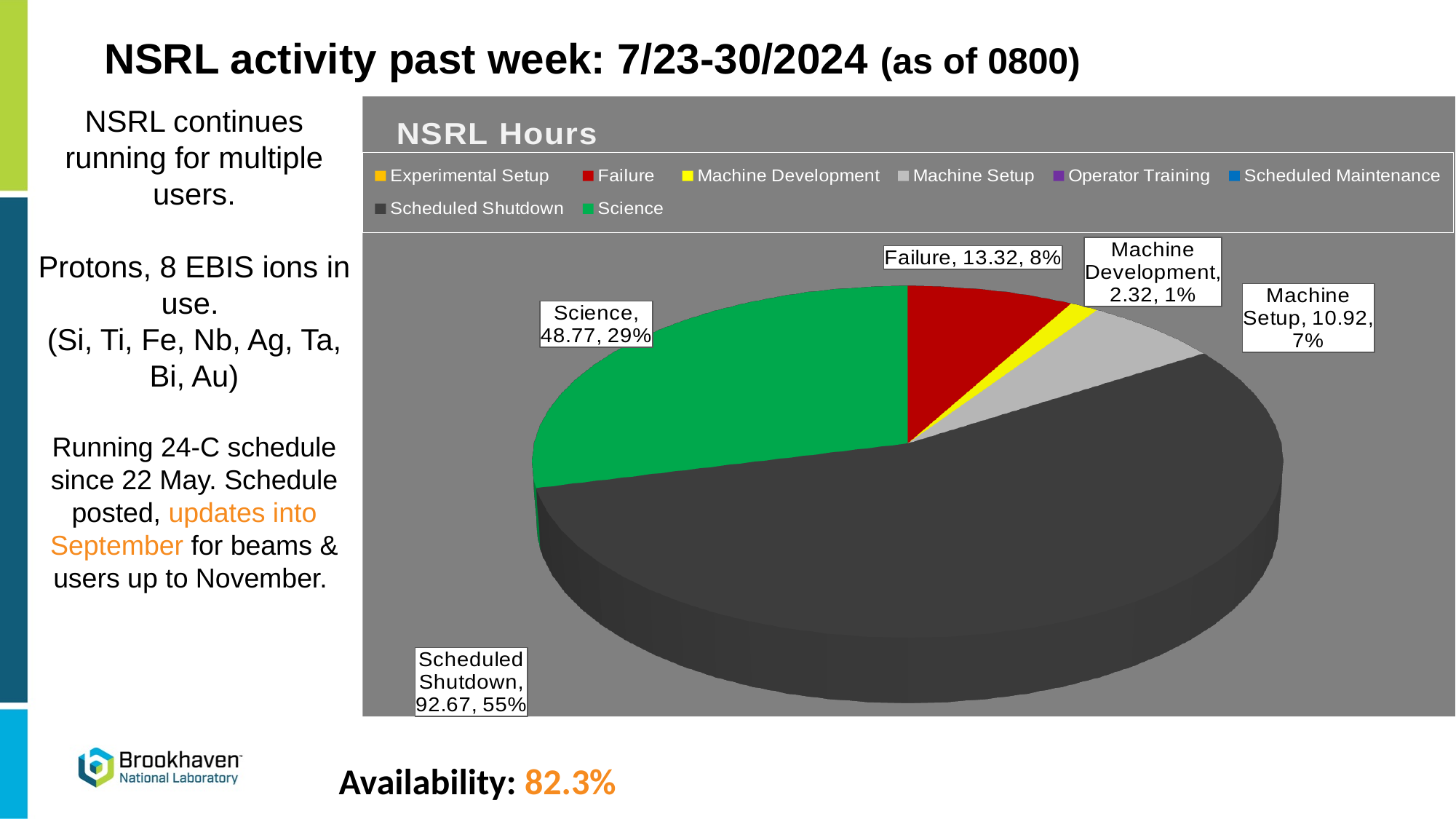

NSRL activity past week: 7/23-30/2024 (as of 0800)
NSRL continues running for multiple users.

Protons, 8 EBIS ions in use.
(Si, Ti, Fe, Nb, Ag, Ta, Bi, Au)
Running 24-C schedule since 22 May. Schedule posted, updates into September for beams & users up to November.

[unsupported chart]

Availability: 82.3%